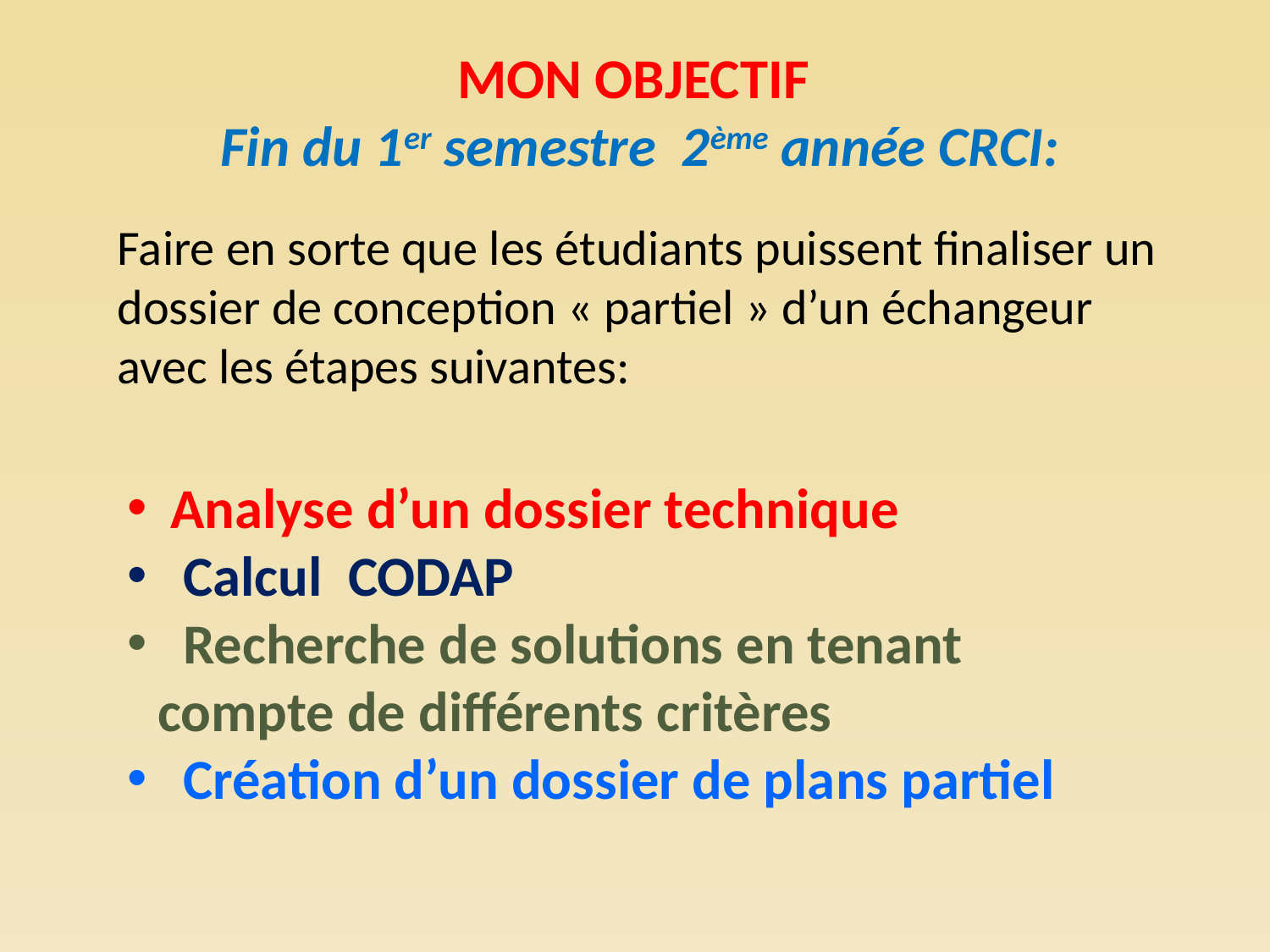

MON OBJECTIF
Fin du 1er semestre  2ème année CRCI:
Faire en sorte que les étudiants puissent finaliser un dossier de conception « partiel » d’un échangeur avec les étapes suivantes:

 Analyse d’un dossier technique
  Calcul  CODAP
  Recherche de solutions en tenant compte de différents critères
  Création d’un dossier de plans partiel